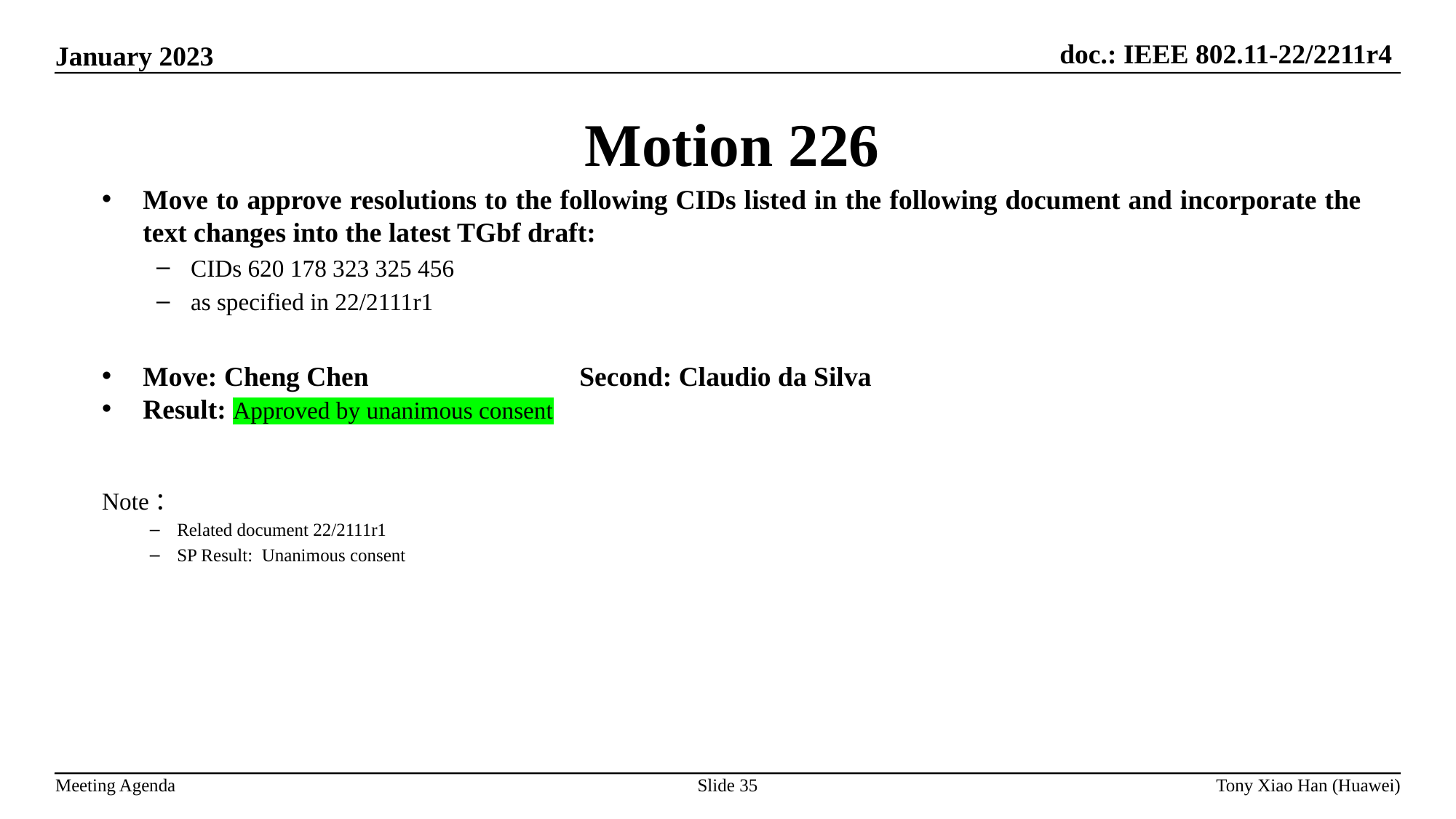

Motion 226

Move to approve resolutions to the following CIDs listed in the following document and incorporate the text changes into the latest TGbf draft:
CIDs 620 178 323 325 456
as specified in 22/2111r1

Move: Cheng Chen		Second: Claudio da Silva
Result: Approved by unanimous consent

Note：
Related document 22/2111r1
SP Result:  Unanimous consent